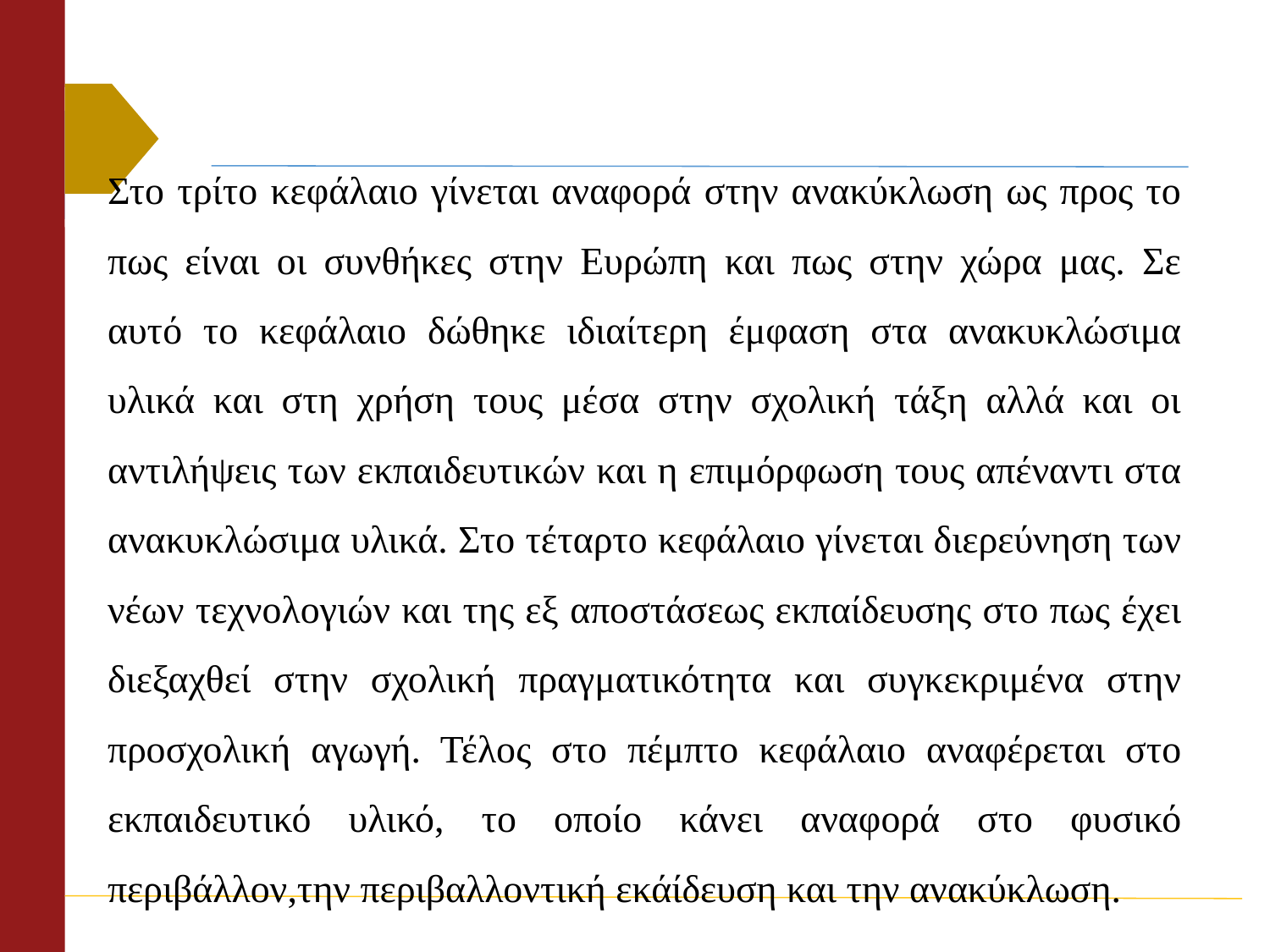

Στο τρίτο κεφάλαιο γίνεται αναφορά στην ανακύκλωση ως προς το πως είναι οι συνθήκες στην Ευρώπη και πως στην χώρα μας. Σε αυτό το κεφάλαιο δώθηκε ιδιαίτερη έμφαση στα ανακυκλώσιμα υλικά και στη χρήση τους μέσα στην σχολική τάξη αλλά και οι αντιλήψεις των εκπαιδευτικών και η επιμόρφωση τους απέναντι στα ανακυκλώσιμα υλικά. Στο τέταρτο κεφάλαιο γίνεται διερεύνηση των νέων τεχνολογιών και της εξ αποστάσεως εκπαίδευσης στο πως έχει διεξαχθεί στην σχολική πραγματικότητα και συγκεκριμένα στην προσχολική αγωγή. Τέλος στο πέμπτο κεφάλαιο αναφέρεται στο εκπαιδευτικό υλικό, το οποίο κάνει αναφορά στο φυσικό περιβάλλον,την περιβαλλοντική εκάίδευση και την ανακύκλωση.